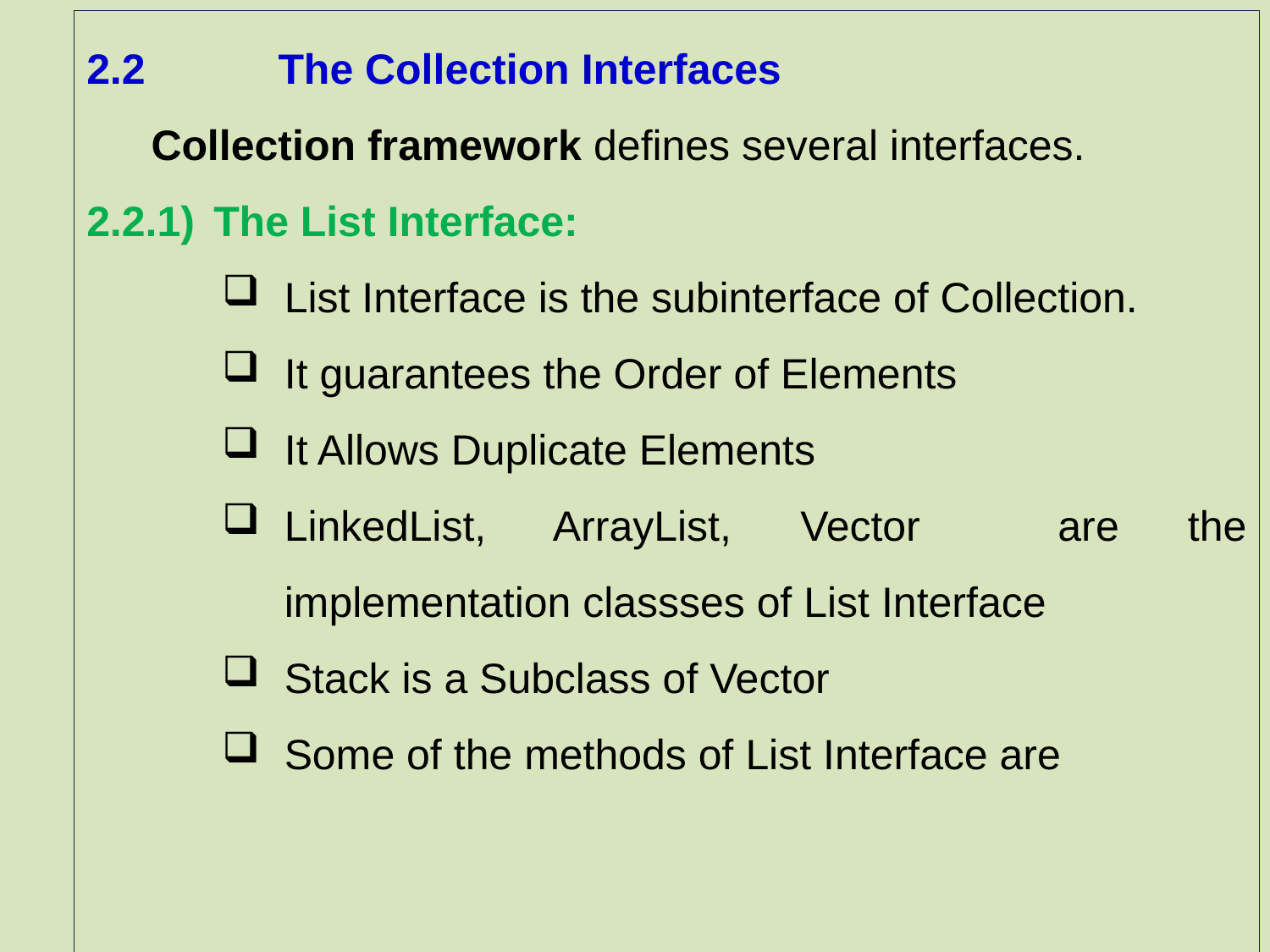

2.2 	The Collection Interfaces
	Collection framework defines several interfaces.
2.2.1)	The List Interface:
List Interface is the subinterface of Collection.
It guarantees the Order of Elements
It Allows Duplicate Elements
LinkedList, ArrayList, Vector  are the implementation classses of List Interface
Stack is a Subclass of Vector
Some of the methods of List Interface are